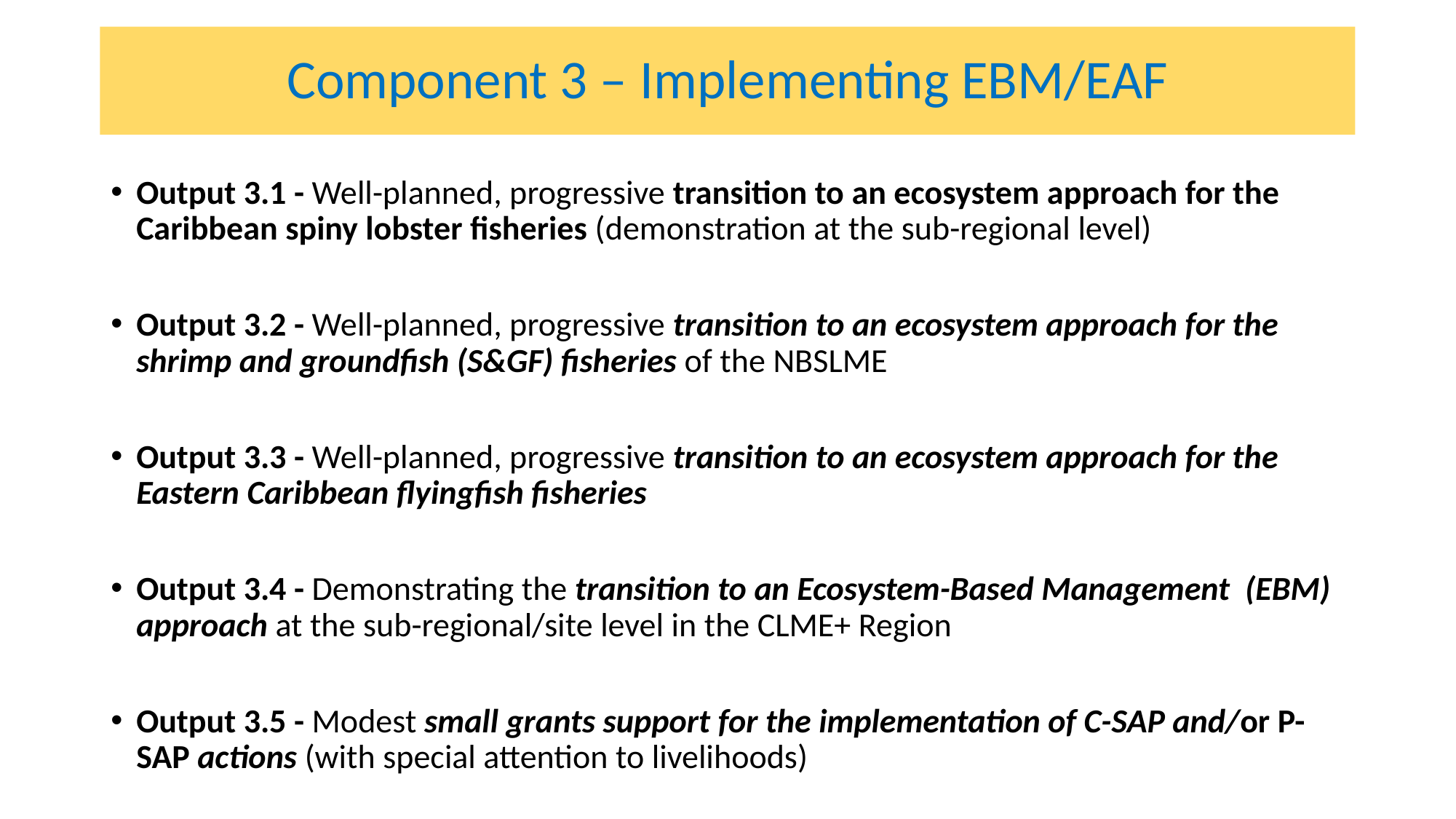

# Component 3 – Implementing EBM/EAF
Output 3.1 - Well-planned, progressive transition to an ecosystem approach for the Caribbean spiny lobster fisheries (demonstration at the sub-regional level)

Output 3.2 - Well-planned, progressive transition to an ecosystem approach for the shrimp and groundfish (S&GF) fisheries of the NBSLME

Output 3.3 - Well-planned, progressive transition to an ecosystem approach for the Eastern Caribbean flyingfish fisheries

Output 3.4 - Demonstrating the transition to an Ecosystem-Based Management  (EBM) approach at the sub-regional/site level in the CLME+ Region

Output 3.5 - Modest small grants support for the implementation of C-SAP and/or P-SAP actions (with special attention to livelihoods)